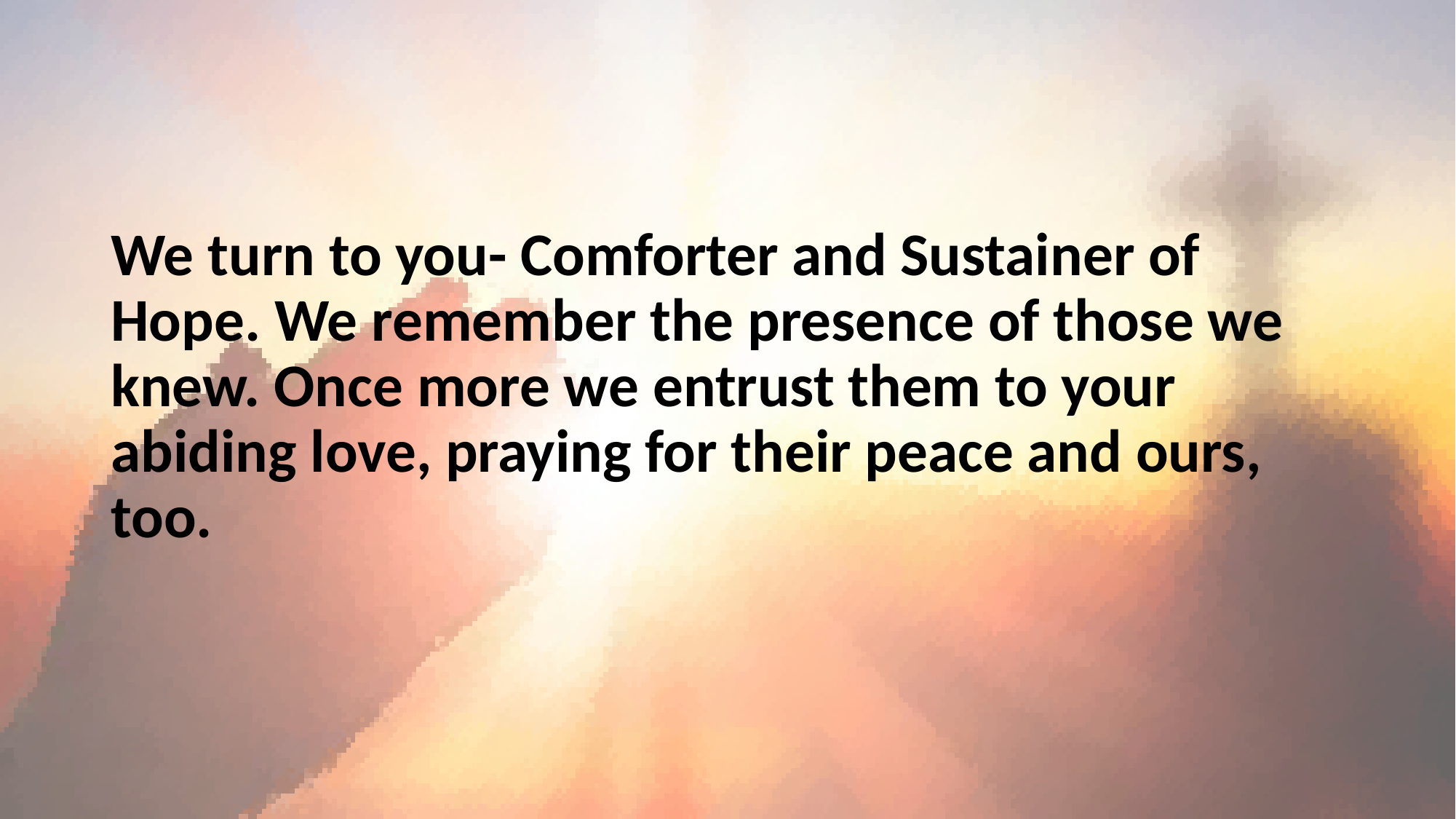

#
We turn to you- Comforter and Sustainer of Hope. We remember the presence of those we knew. Once more we entrust them to your abiding love, praying for their peace and ours, too.